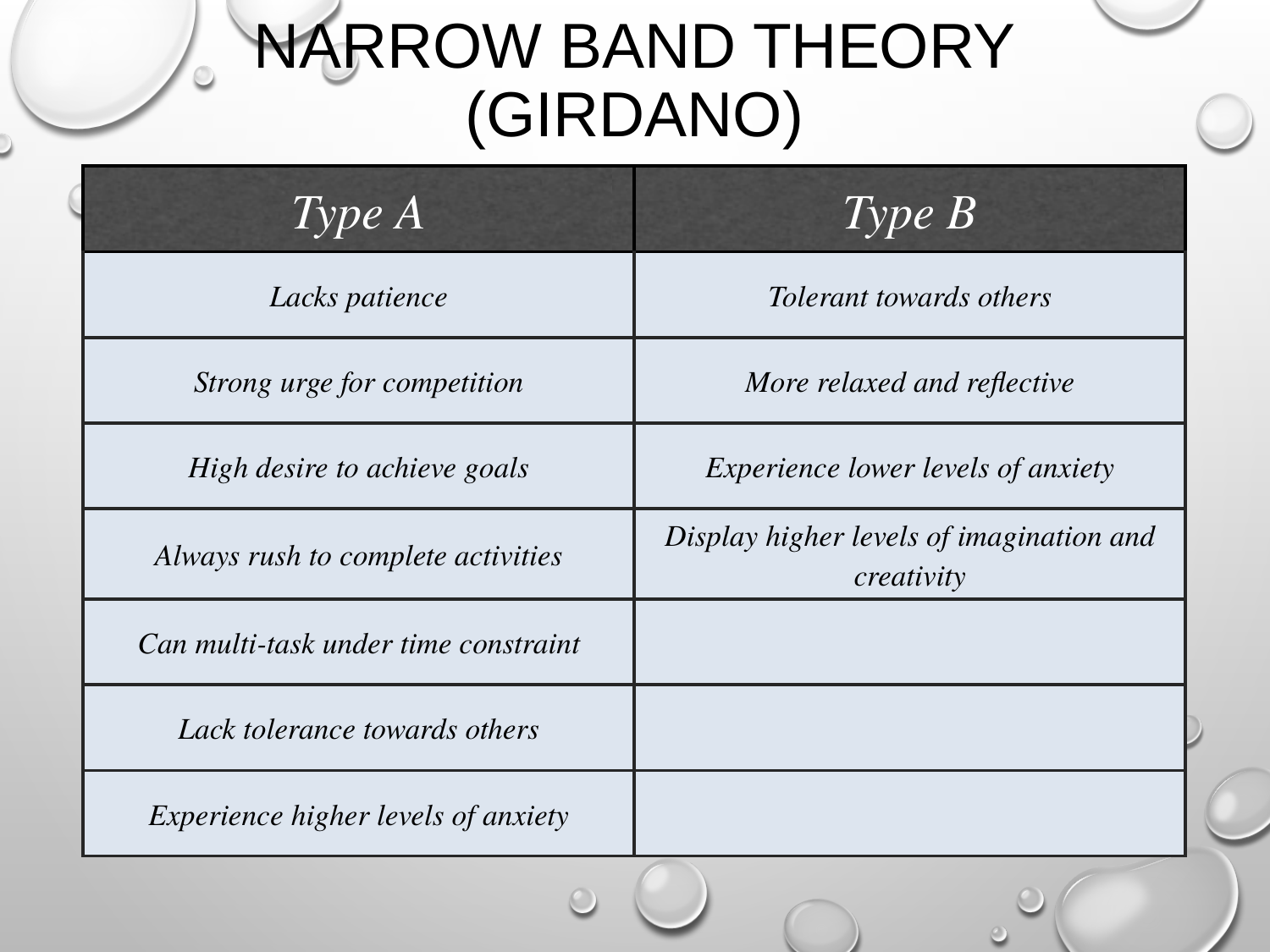

# Narrow Band Theory (Girdano)
| Type A | Type B |
| --- | --- |
| Lacks patience | Tolerant towards others |
| Strong urge for competition | More relaxed and reflective |
| High desire to achieve goals | Experience lower levels of anxiety |
| Always rush to complete activities | Display higher levels of imagination and creativity |
| Can multi-task under time constraint |  |
| Lack tolerance towards others |  |
| Experience higher levels of anxiety |  |